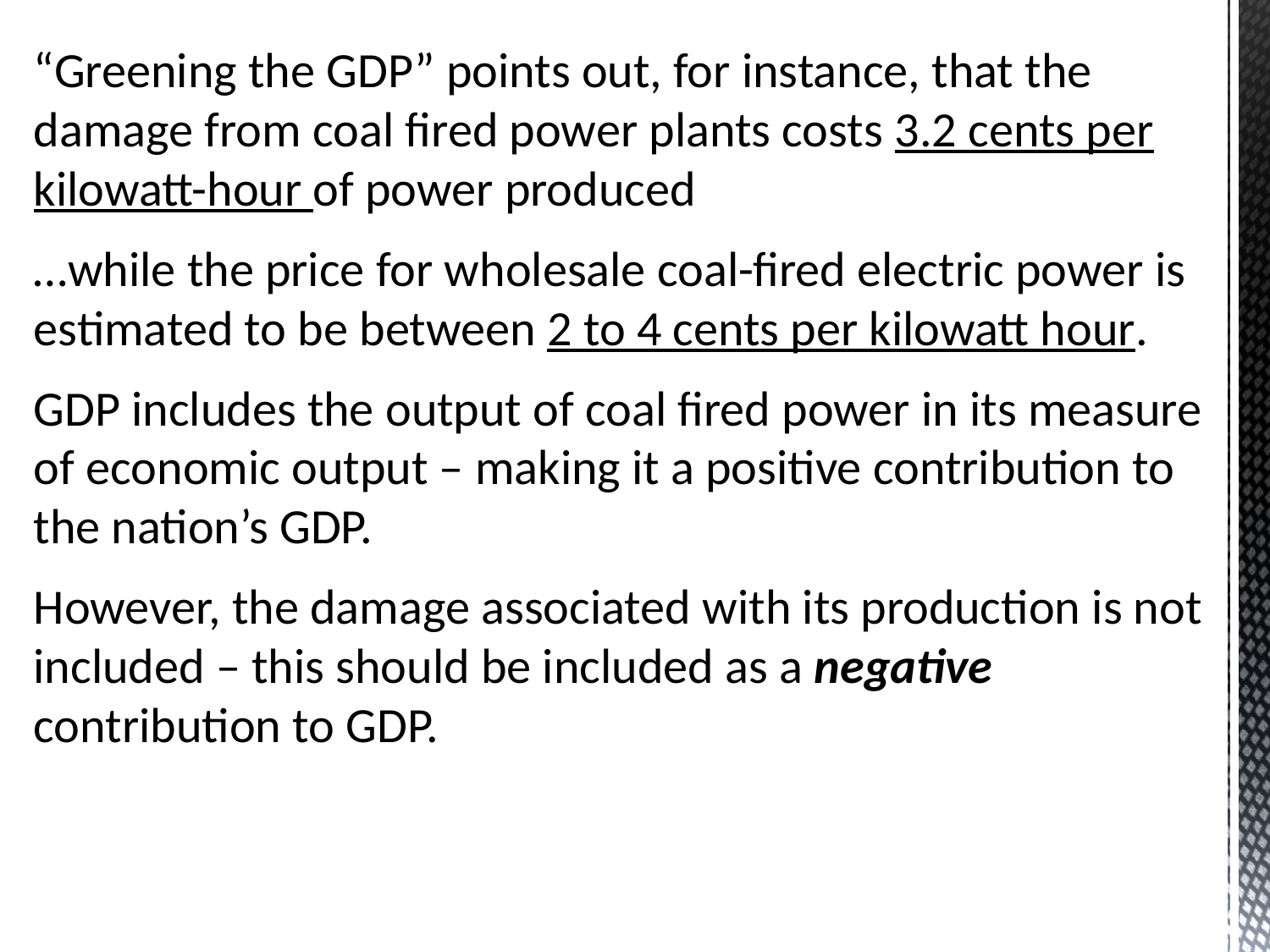

“Greening the GDP” points out, for instance, that the damage from coal fired power plants costs 3.2 cents per kilowatt-hour of power produced

…while the price for wholesale coal-fired electric power is estimated to be between 2 to 4 cents per kilowatt hour.

GDP includes the output of coal fired power in its measure of economic output – making it a positive contribution to the nation’s GDP.

However, the damage associated with its production is not included – this should be included as a negative contribution to GDP. *Howeative contribution be measured?